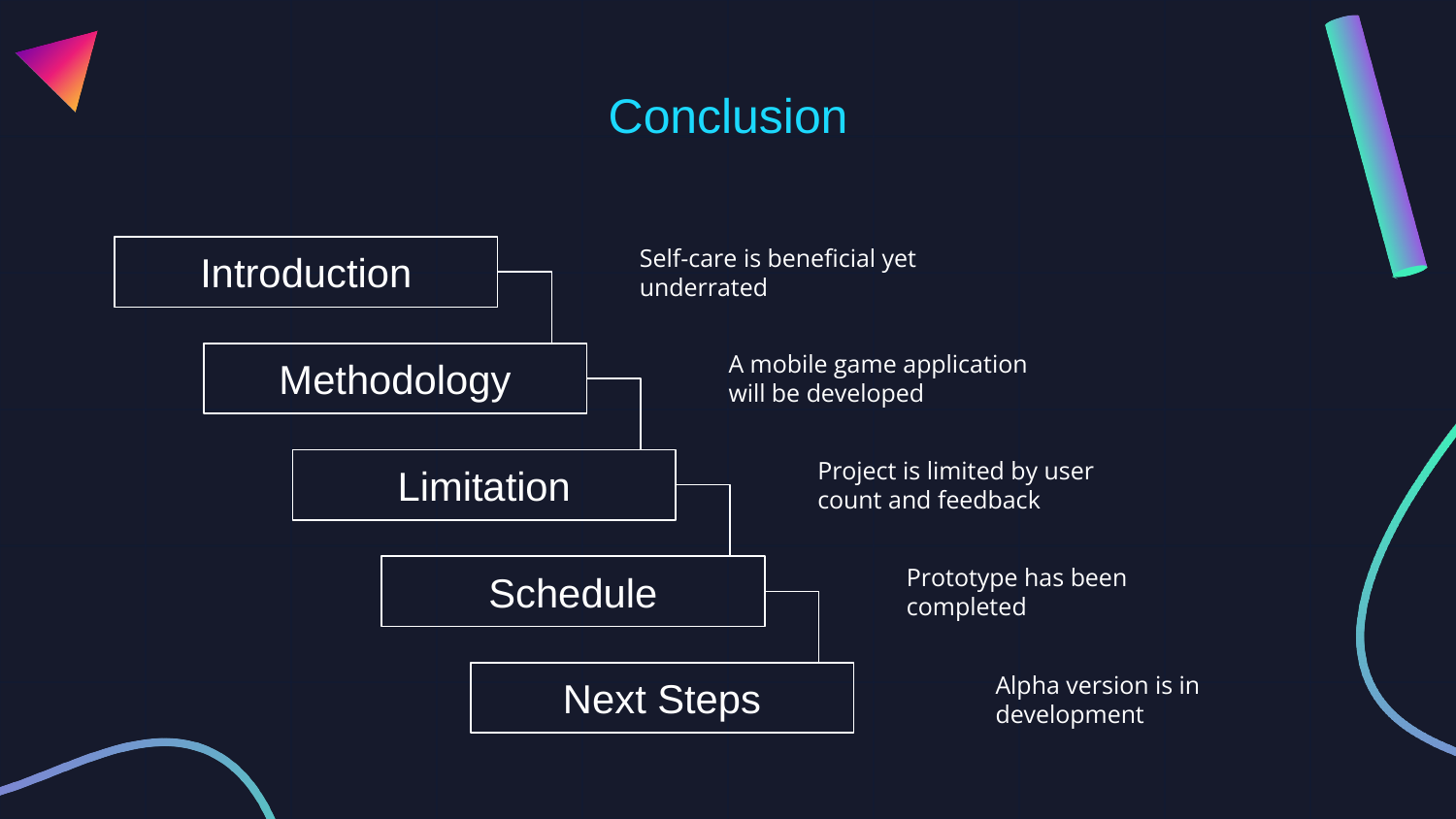

# Conclusion
Introduction
Self-care is beneficial yet underrated

A mobile game application will be developed
Methodology
Project is limited by user count and feedback
Limitation

Prototype has been completed
Schedule

Next Steps

Alpha version is in development